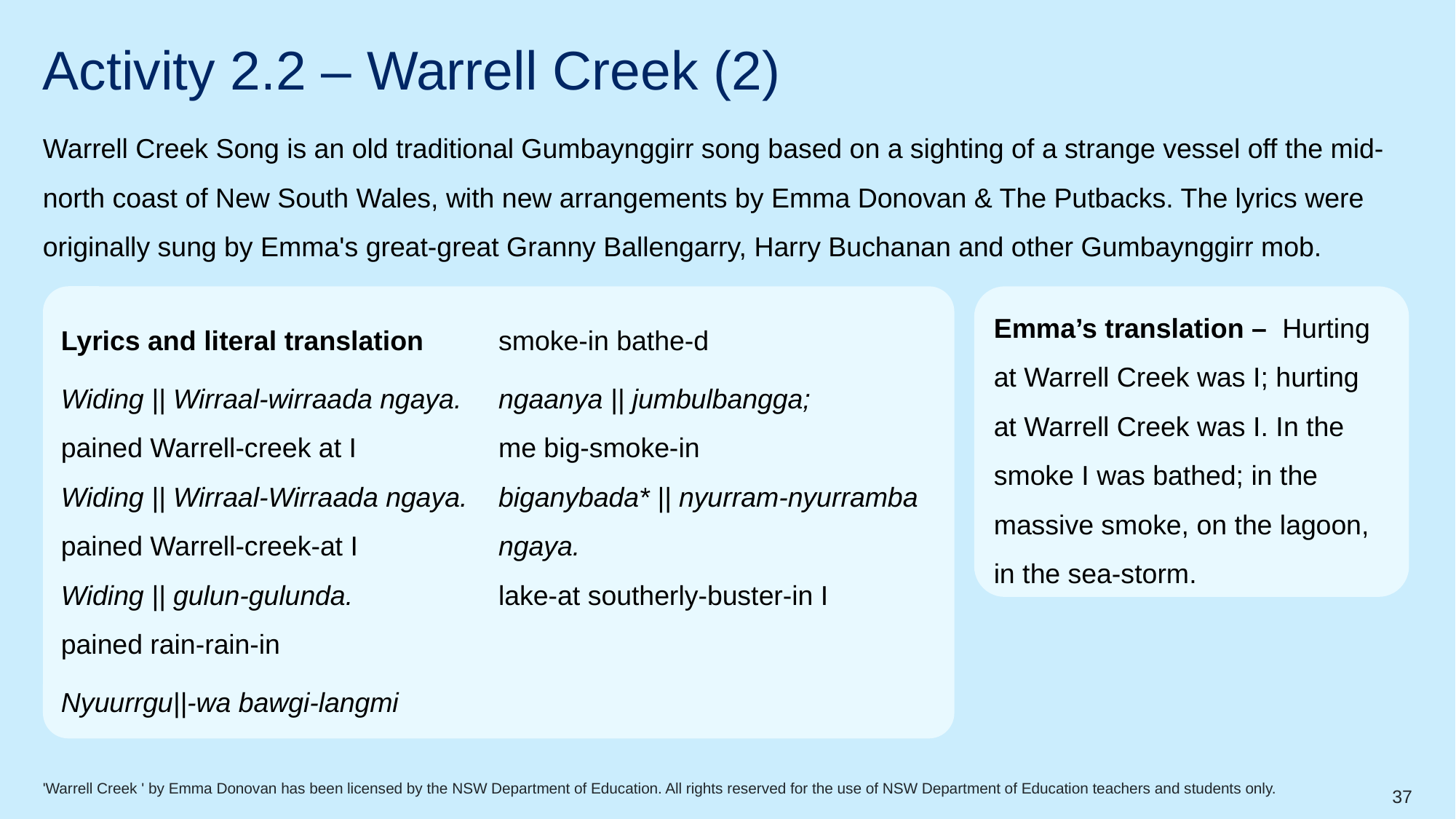

# Activity 2.2 – Warrell Creek (2)
Warrell Creek Song is an old traditional Gumbaynggirr song based on a sighting of a strange vessel off the mid-north coast of New South Wales, with new arrangements by Emma Donovan & The Putbacks. The lyrics were originally sung by Emma's great-great Granny Ballengarry, Harry Buchanan and other Gumbaynggirr mob.
Lyrics and literal translation
Widing || Wirraal-wirraada ngaya.
pained Warrell-creek at I
Widing || Wirraal-Wirraada ngaya.
pained Warrell-creek-at I
Widing || gulun-gulunda.
pained rain-rain-in
Nyuurrgu||-wa bawgi-langmi
smoke-in bathe-d
ngaanya || jumbulbangga;
me big-smoke-in
biganybada* || nyurram-nyurramba ngaya.
lake-at southerly-buster-in I
Emma’s translation –  Hurting at Warrell Creek was I; hurting at Warrell Creek was I. In the smoke I was bathed; in the massive smoke, on the lagoon, in the sea-storm.
'Warrell Creek ' by Emma Donovan has been licensed by the NSW Department of Education. All rights reserved for the use of NSW Department of Education teachers and students only.
37